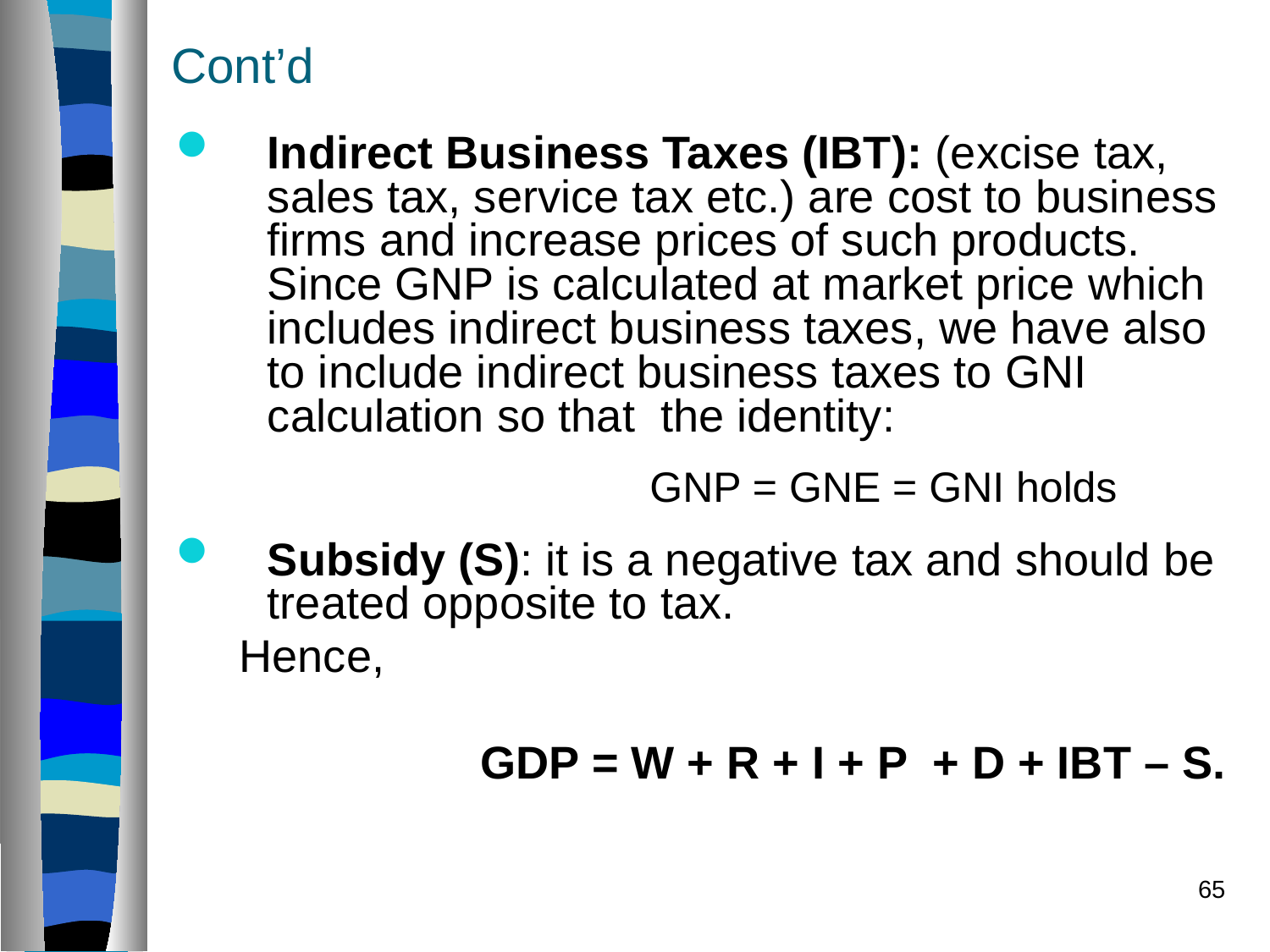

# Cont’d
Indirect Business Taxes (IBT): (excise tax, sales tax, service tax etc.) are cost to business firms and increase prices of such products.  Since GNP is calculated at market price which includes indirect business taxes, we have also to include indirect business taxes to GNI calculation so that  the identity:

                                        GNP = GNE = GNI holds

Subsidy (S): it is a negative tax and should be treated opposite to tax.
     Hence,

                        GDP = W + R + I + P  + D + IBT – S.
65